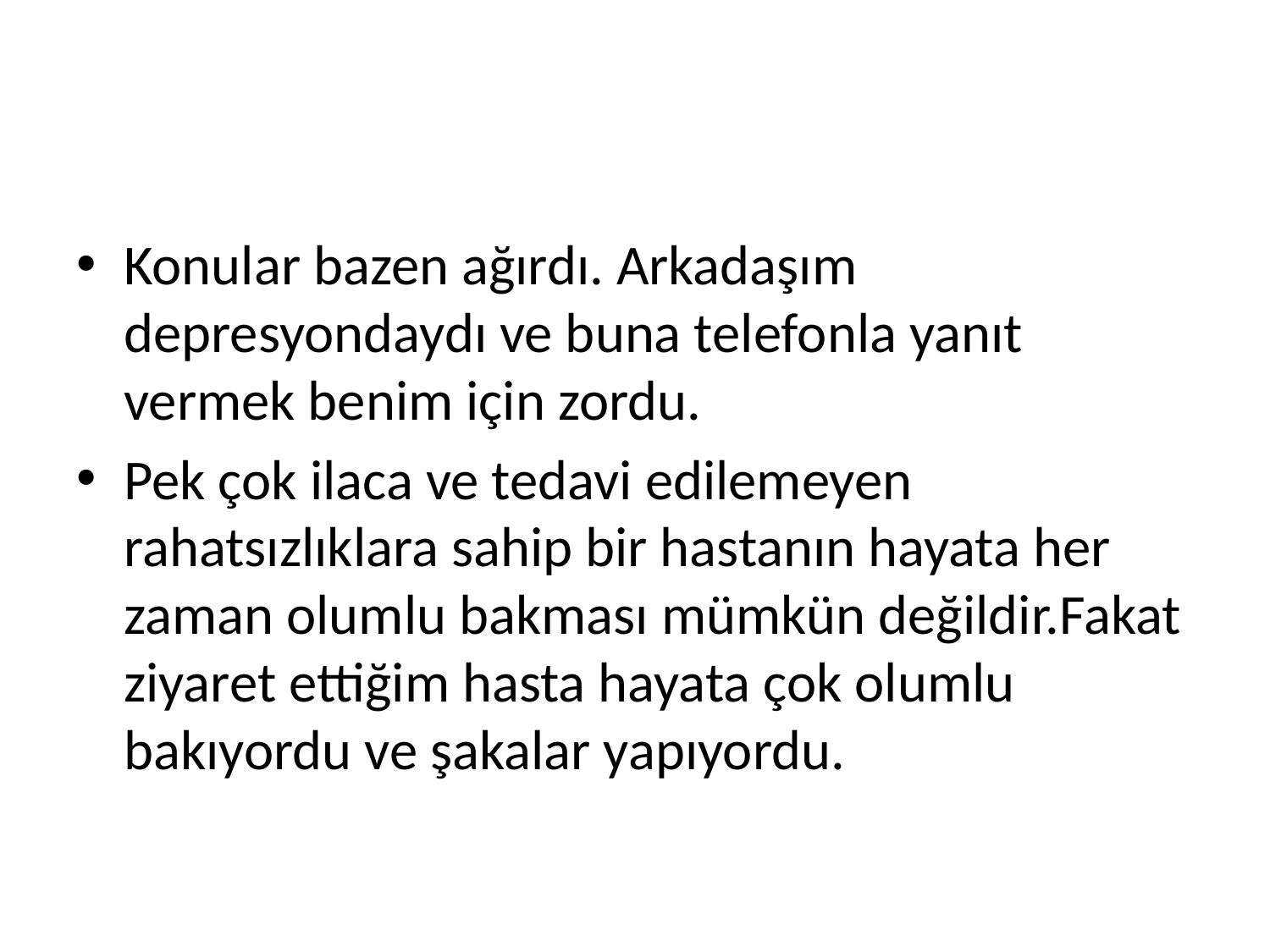

#
Konular bazen ağırdı. Arkadaşım depresyondaydı ve buna telefonla yanıt vermek benim için zordu.
Pek çok ilaca ve tedavi edilemeyen rahatsızlıklara sahip bir hastanın hayata her zaman olumlu bakması mümkün değildir.Fakat ziyaret ettiğim hasta hayata çok olumlu bakıyordu ve şakalar yapıyordu.